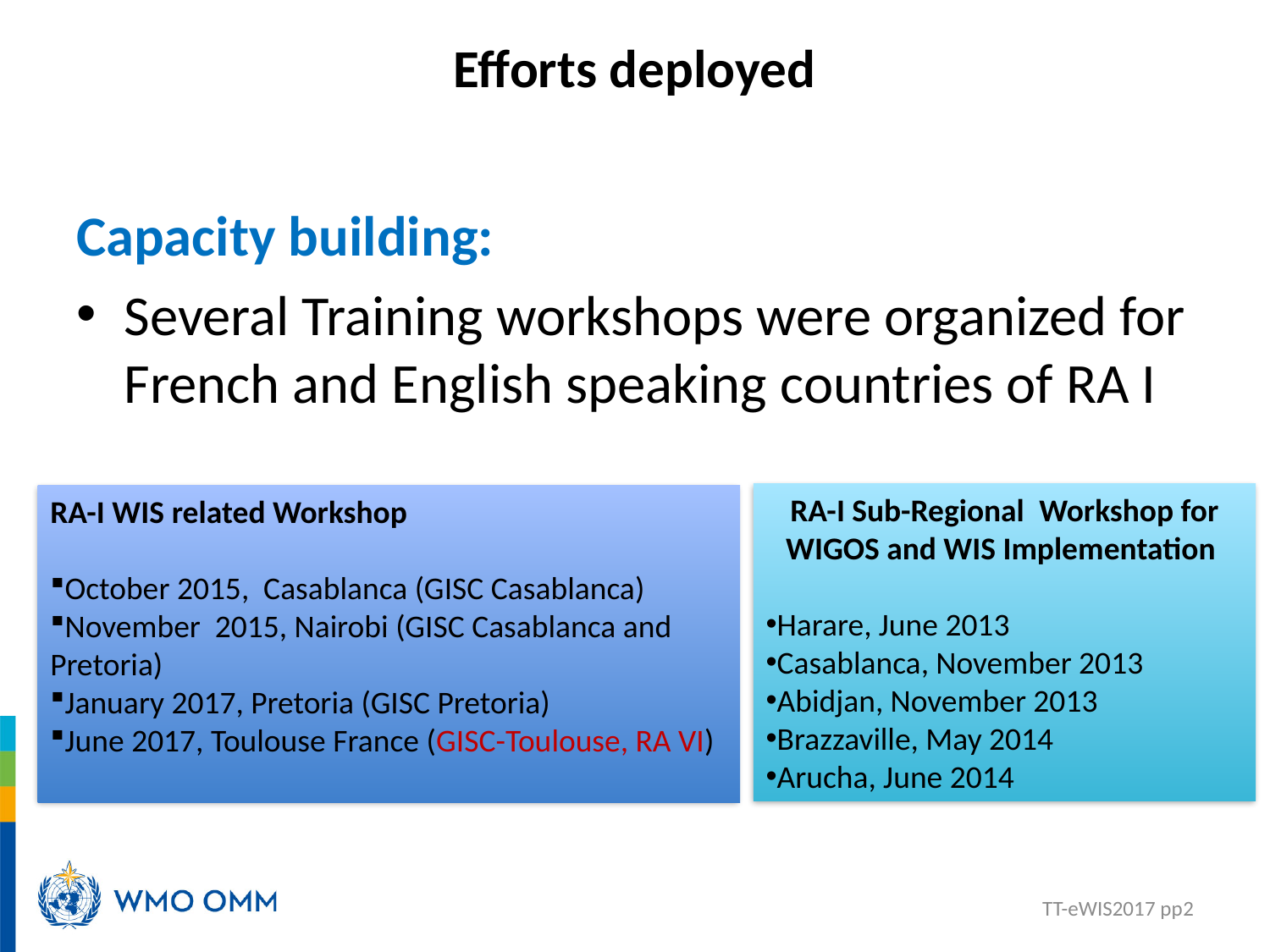

# Efforts deployed
Capacity building:
Several Training workshops were organized for French and English speaking countries of RA I

RA-I Sub-Regional  Workshop for WIGOS and WIS Implementation

Harare, June 2013
Casablanca, November 2013
Abidjan, November 2013
Brazzaville, May 2014
Arucha, June 2014
RA-I WIS related Workshop

October 2015,  Casablanca (GISC Casablanca)
November  2015, Nairobi (GISC Casablanca and Pretoria)
January 2017, Pretoria (GISC Pretoria)
June 2017, Toulouse France (GISC-Toulouse, RA VI)

TT-eWIS2017 pp2